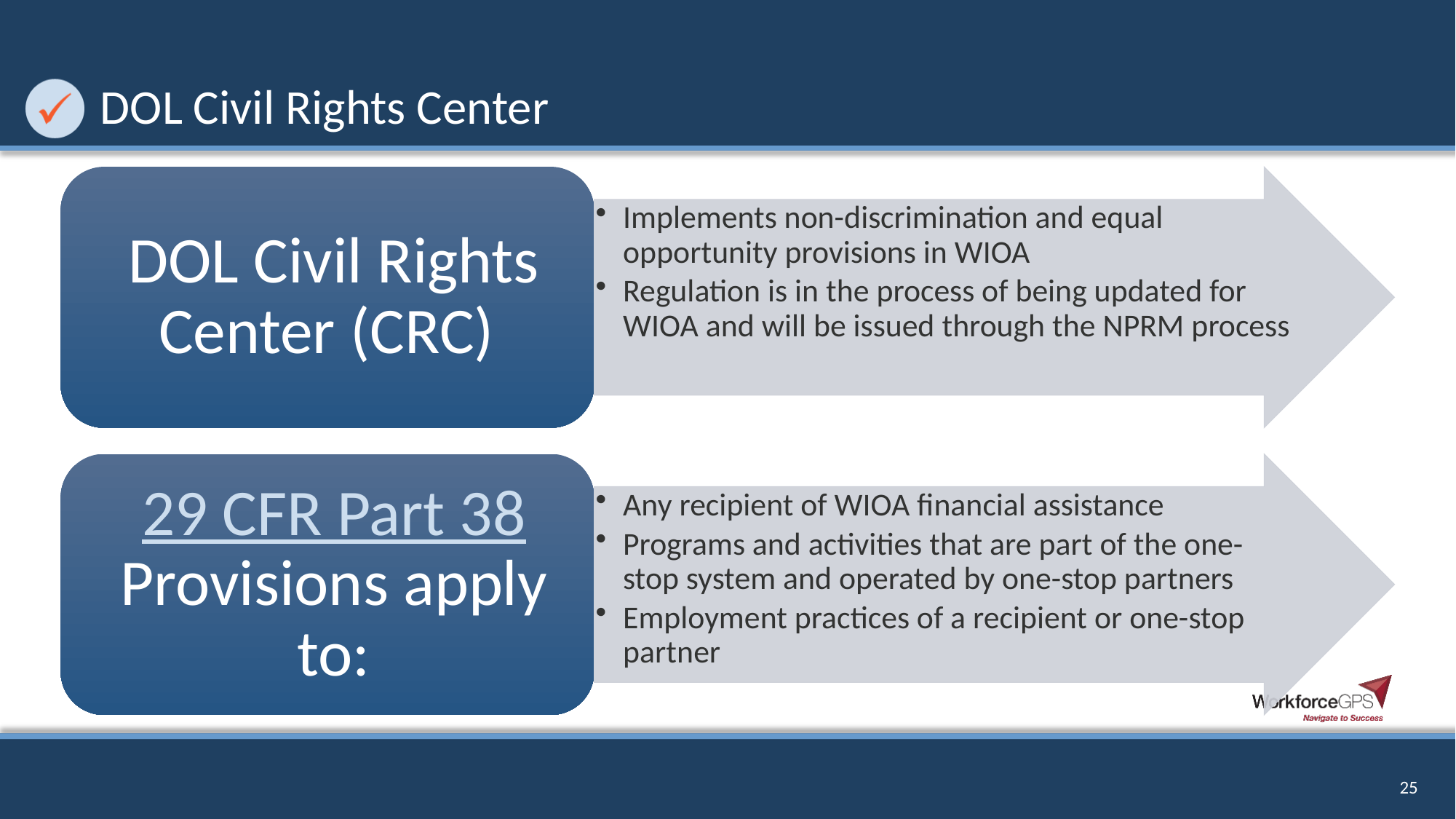

# DOL Civil Rights Center
Implements non-discrimination and equal opportunity provisions in WIOA
Regulation is in the process of being updated for WIOA and will be issued through the NPRM process
DOL Civil Rights Center (CRC)
Any recipient of WIOA financial assistance
Programs and activities that are part of the one-stop system and operated by one-stop partners
Employment practices of a recipient or one-stop partner
29 CFR Part 38 Provisions apply to:
25